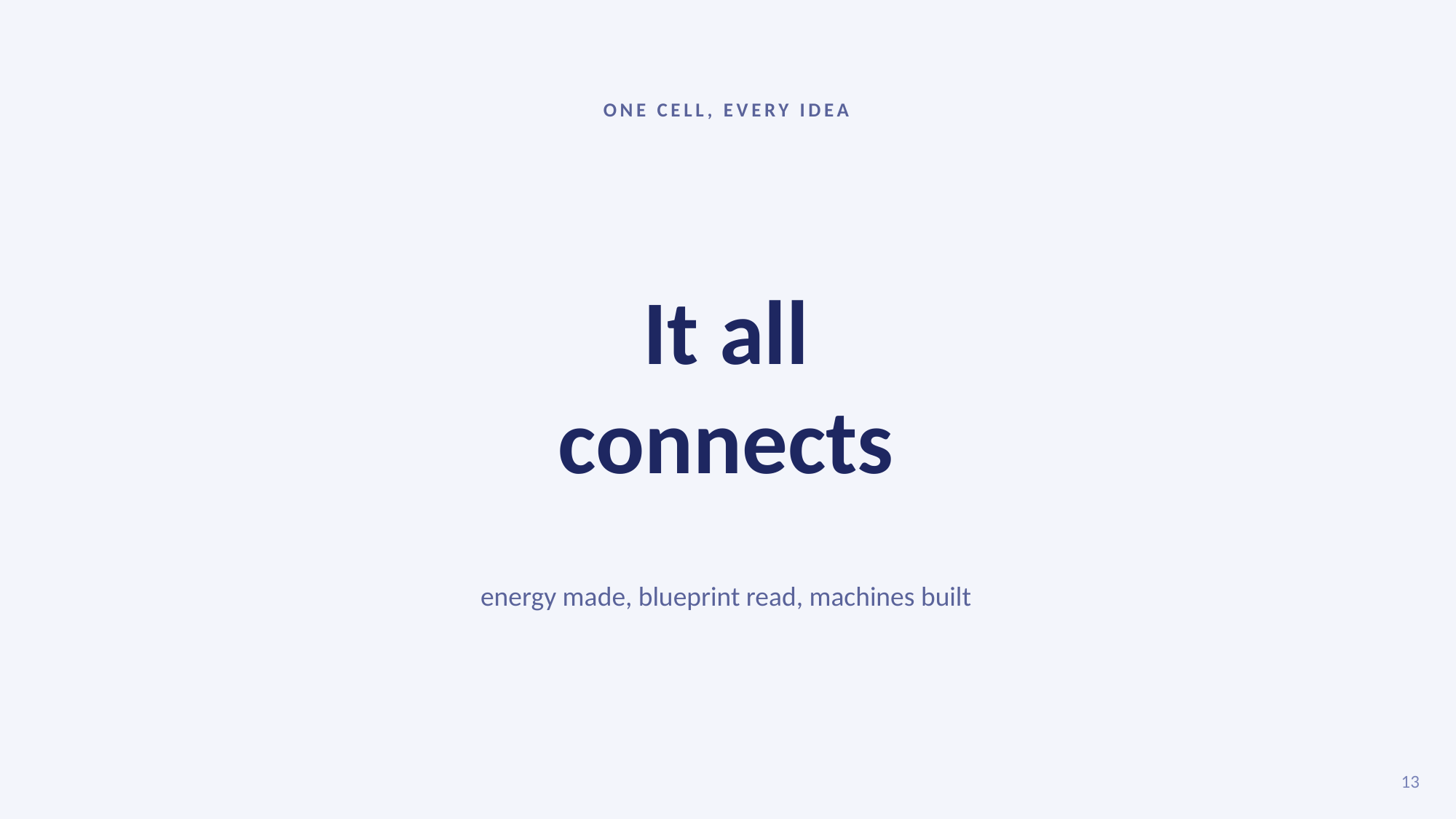

ONE CELL, EVERY IDEA
It all
connects
energy made, blueprint read, machines built
13